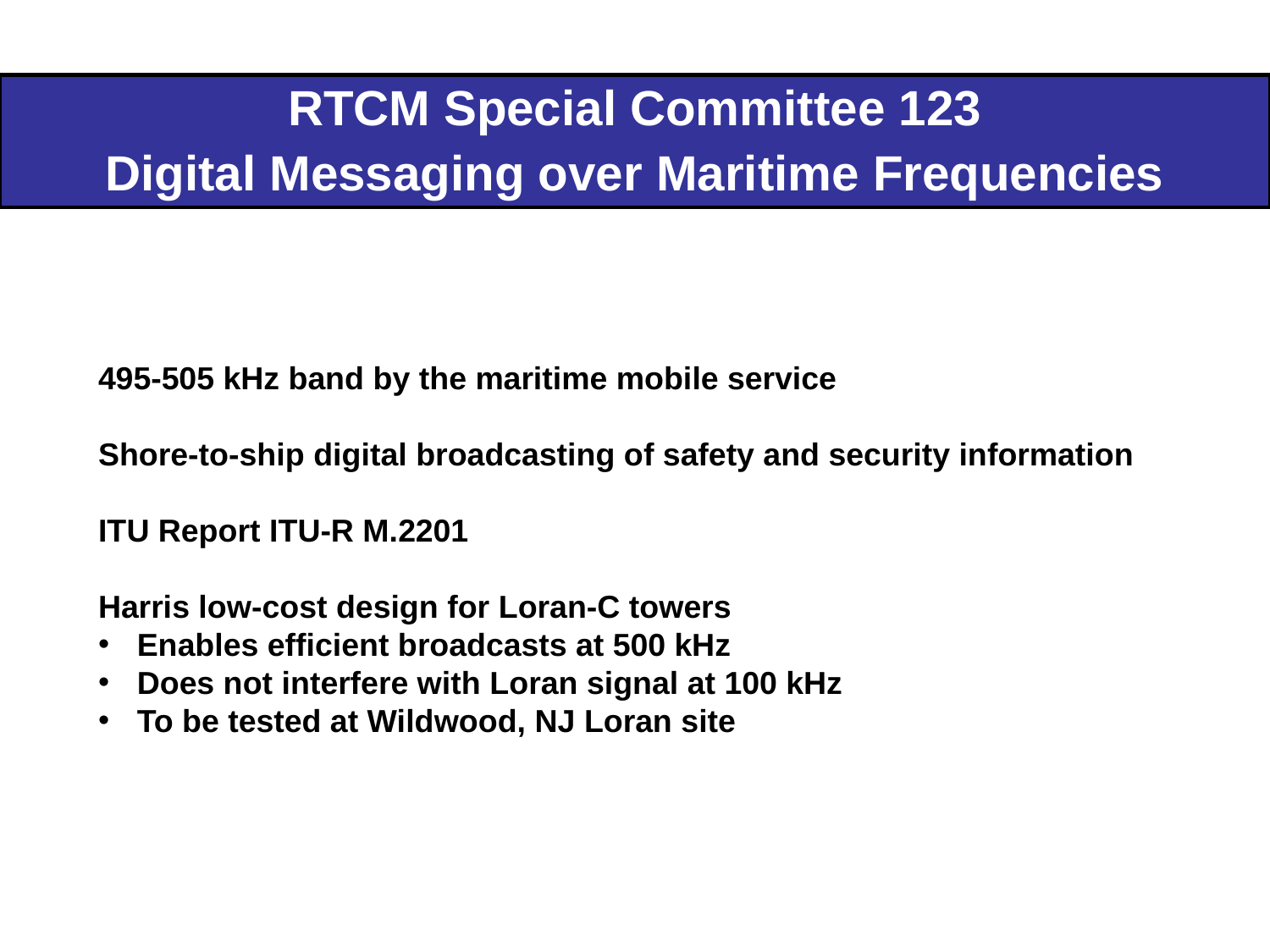

| RTCM Special Committee 123 Digital Messaging over Maritime Frequencies |
| --- |
495-505 kHz band by the maritime mobile service

Shore-to-ship digital broadcasting of safety and security information

ITU Report ITU-R M.2201

Harris low-cost design for Loran-C towers
 Enables efficient broadcasts at 500 kHz
 Does not interfere with Loran signal at 100 kHz
 To be tested at Wildwood, NJ Loran site